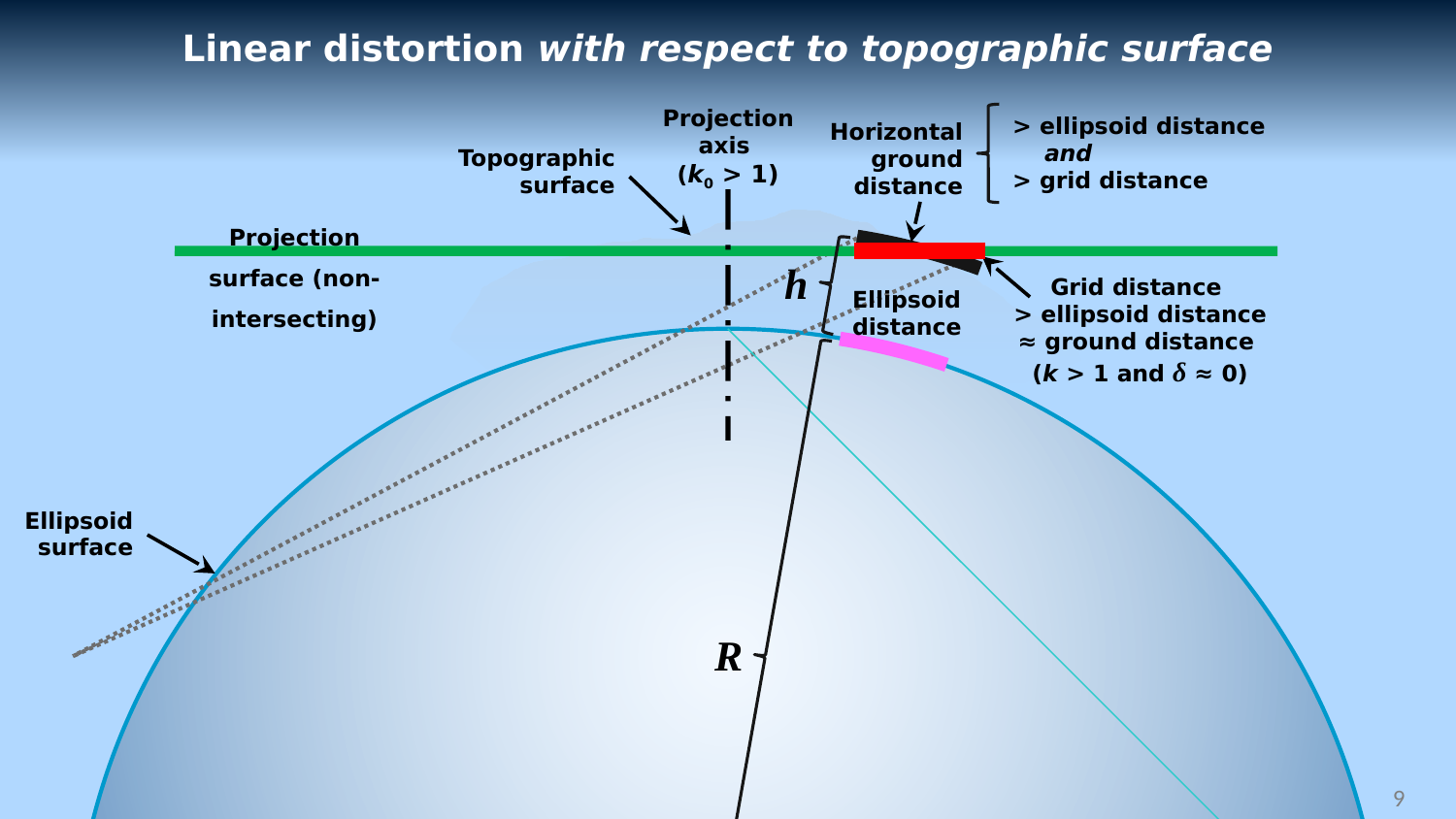

Linear distortion with respect to topographic surface
Projection
axis
(k0 > 1)

> ellipsoid distance
    and
> grid distance
Horizontal ground distance
Topographic surface

Projection surface (non-intersecting)

h

Grid distance
> ellipsoid distance
≈ ground distance
(k > 1 and δ ≈ 0)
Ellipsoid distance

Ellipsoid surface

R
9